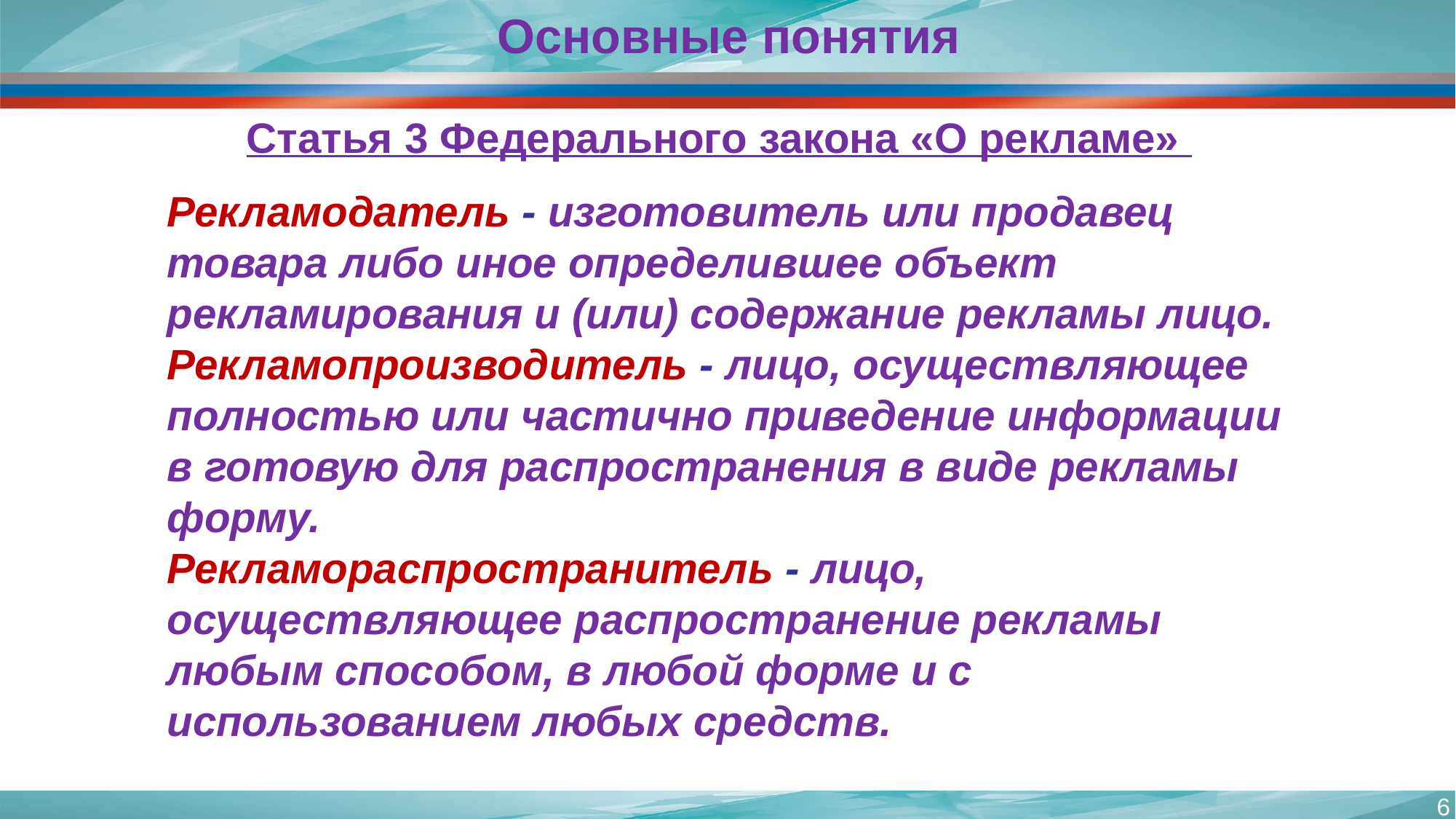

Основные понятия
Статья 3 Федерального закона «О рекламе»

Рекламодатель - изготовитель или продавец товара либо иное определившее объект рекламирования и (или) содержание рекламы лицо.
Рекламопроизводитель - лицо, осуществляющее полностью или частично приведение информации в готовую для распространения в виде рекламы форму.
Рекламораспространитель - лицо, осуществляющее распространение рекламы любым способом, в любой форме и с использованием любых средств.

6